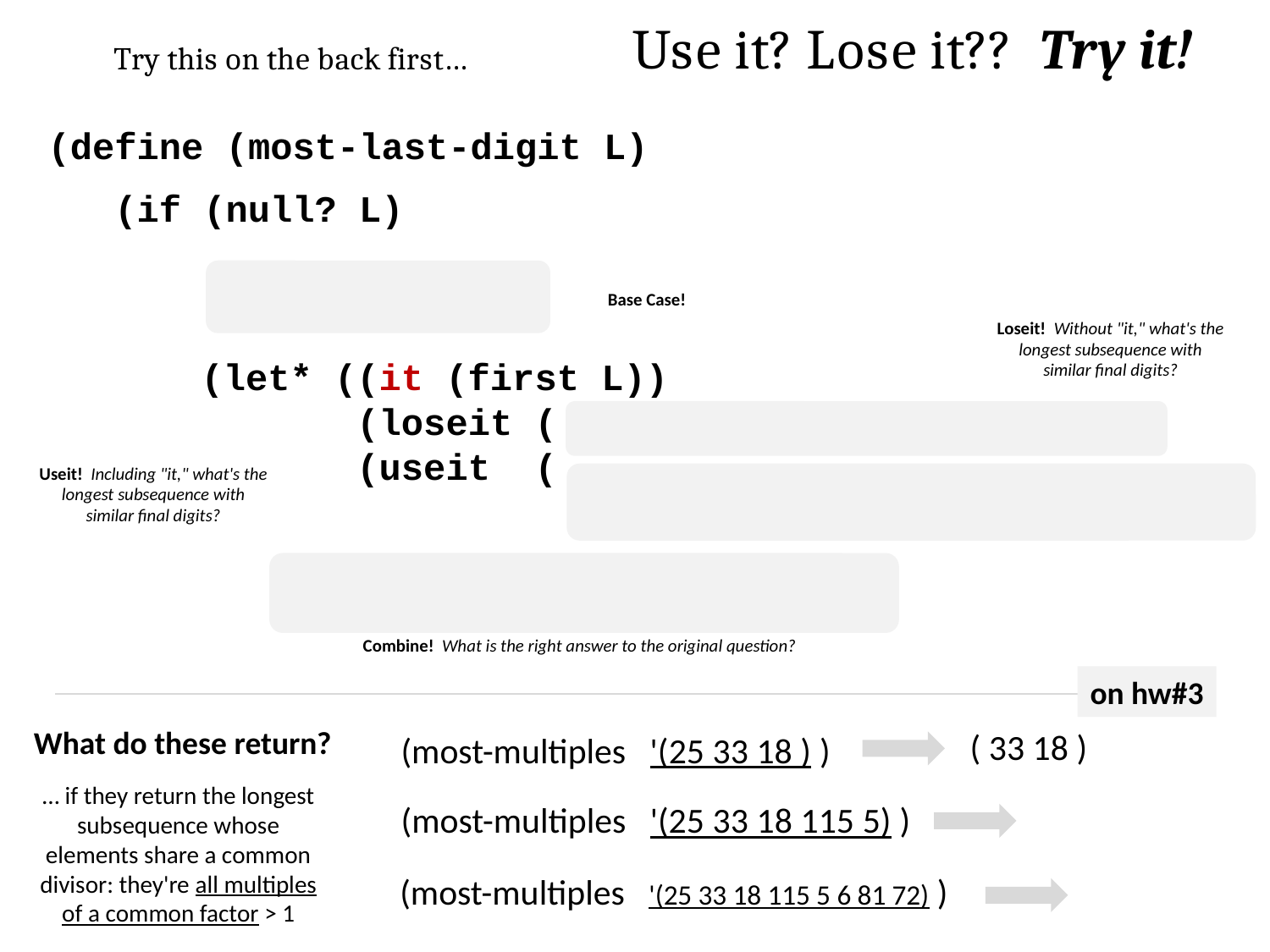

Use it? Lose it??  Try it!
Try this on the back first…
(define (most-last-digit L)
   (if (null? L)

Base Case!
Loseit!  Without "it," what's the longest subsequence with similar final digits?
(let* ((it (first L))
       (loseit (
       (useit  (

Useit!  Including "it," what's the longest subsequence with similar final digits?

Combine!  What is the right answer to the original question?
on hw#3
What do these return?
( 33 18 )
(most-multiples   '(25 33 18 ) )

… if they return the longest subsequence whose elements share a common divisor: they're all multiples of a common factor > 1
(most-multiples   '(25 33 18 115 5) )

(most-multiples   '(25 33 18 115 5 6 81 72) )